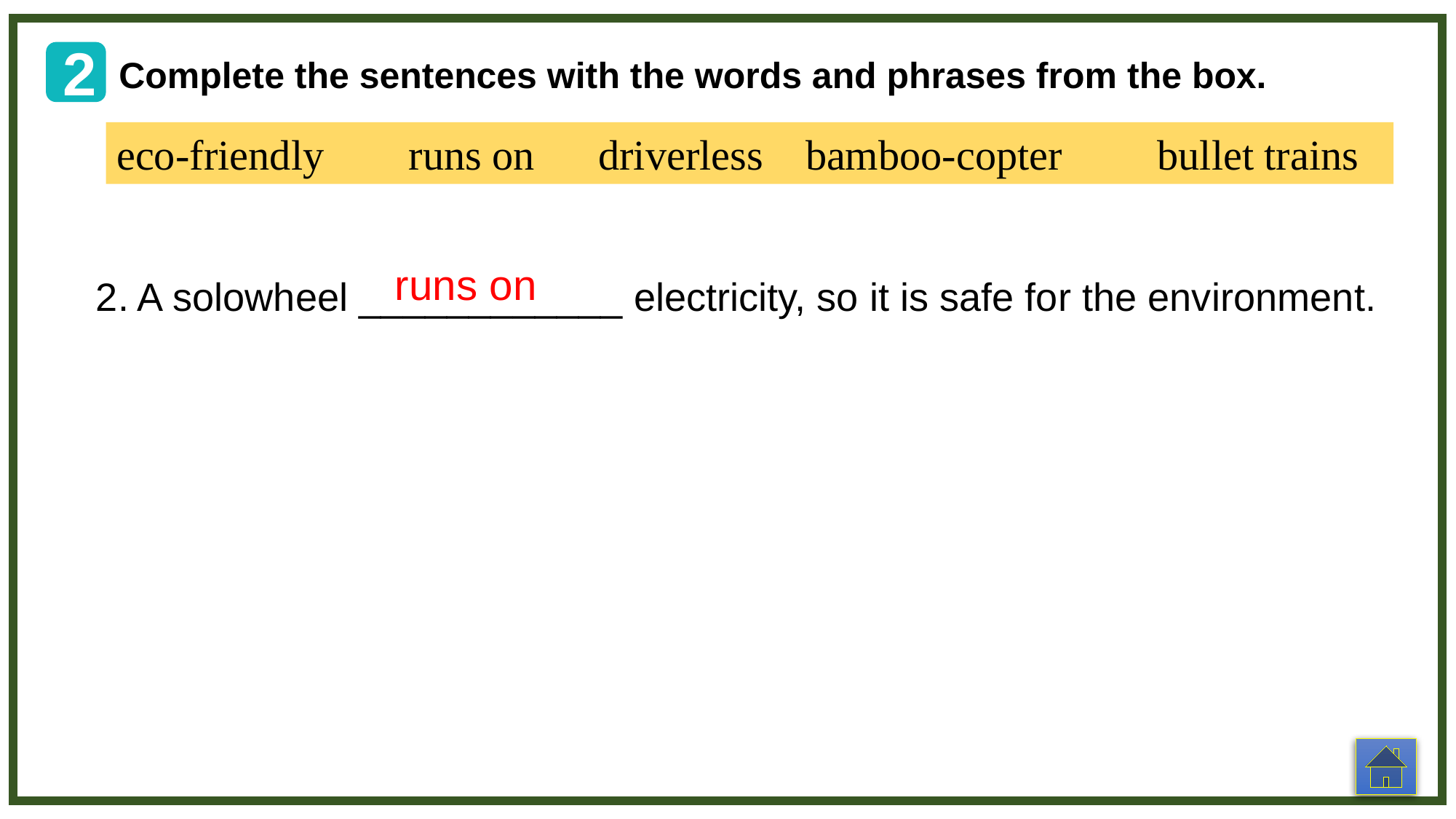

2

Complete the sentences with the words and phrases from the box.
eco-friendly        runs on      driverless    bamboo-copter         bullet trains
2. A solowheel ____________ electricity, so it is safe for the environment.
runs on